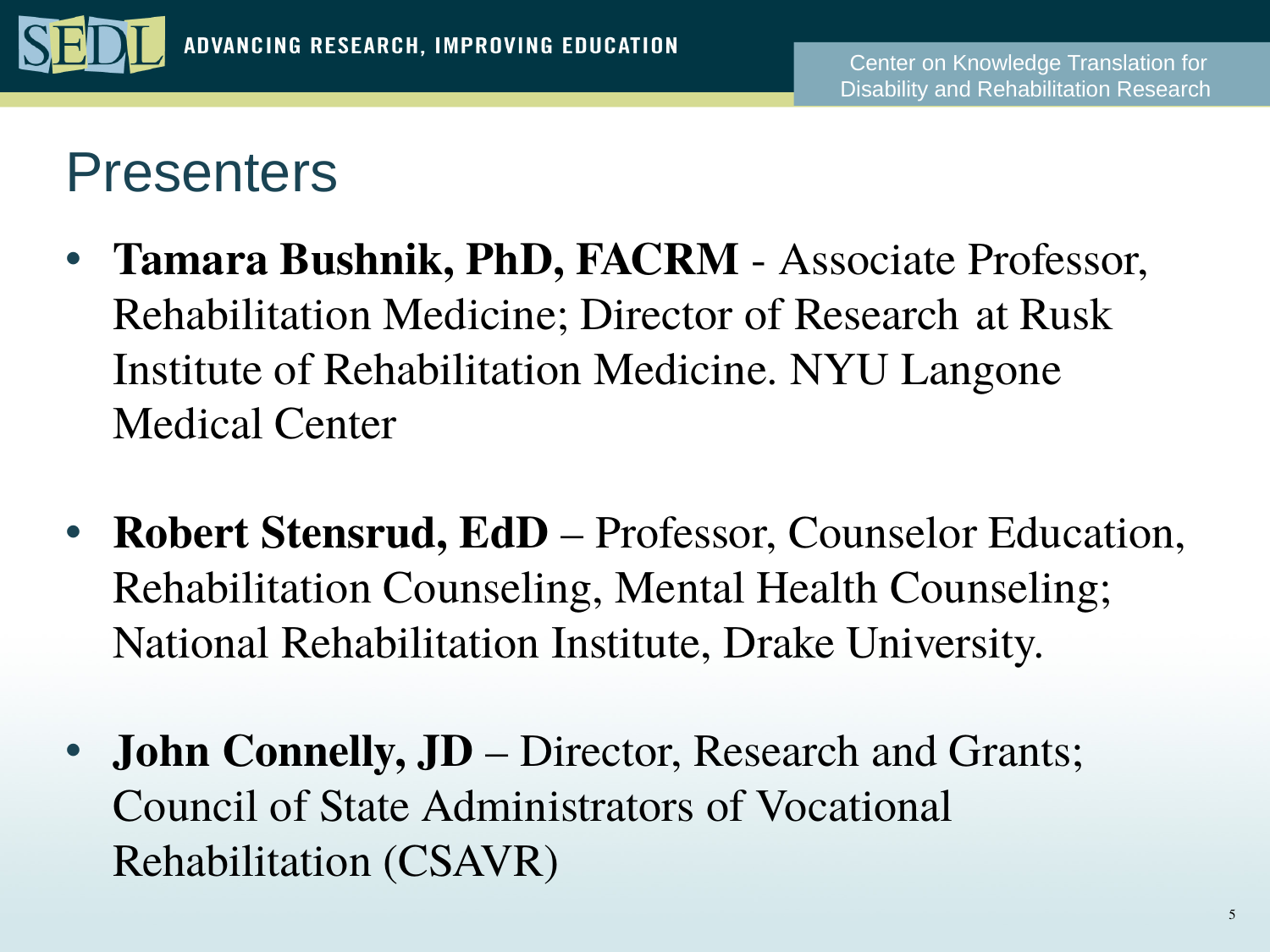

# Presenters
Tamara Bushnik, PhD, FACRM - Associate Professor, Rehabilitation Medicine; Director of Research at Rusk Institute of Rehabilitation Medicine. NYU Langone Medical Center

Robert Stensrud, EdD – Professor, Counselor Education, Rehabilitation Counseling, Mental Health Counseling; National Rehabilitation Institute, Drake University.

John Connelly, JD – Director, Research and Grants; Council of State Administrators of Vocational Rehabilitation (CSAVR)
5